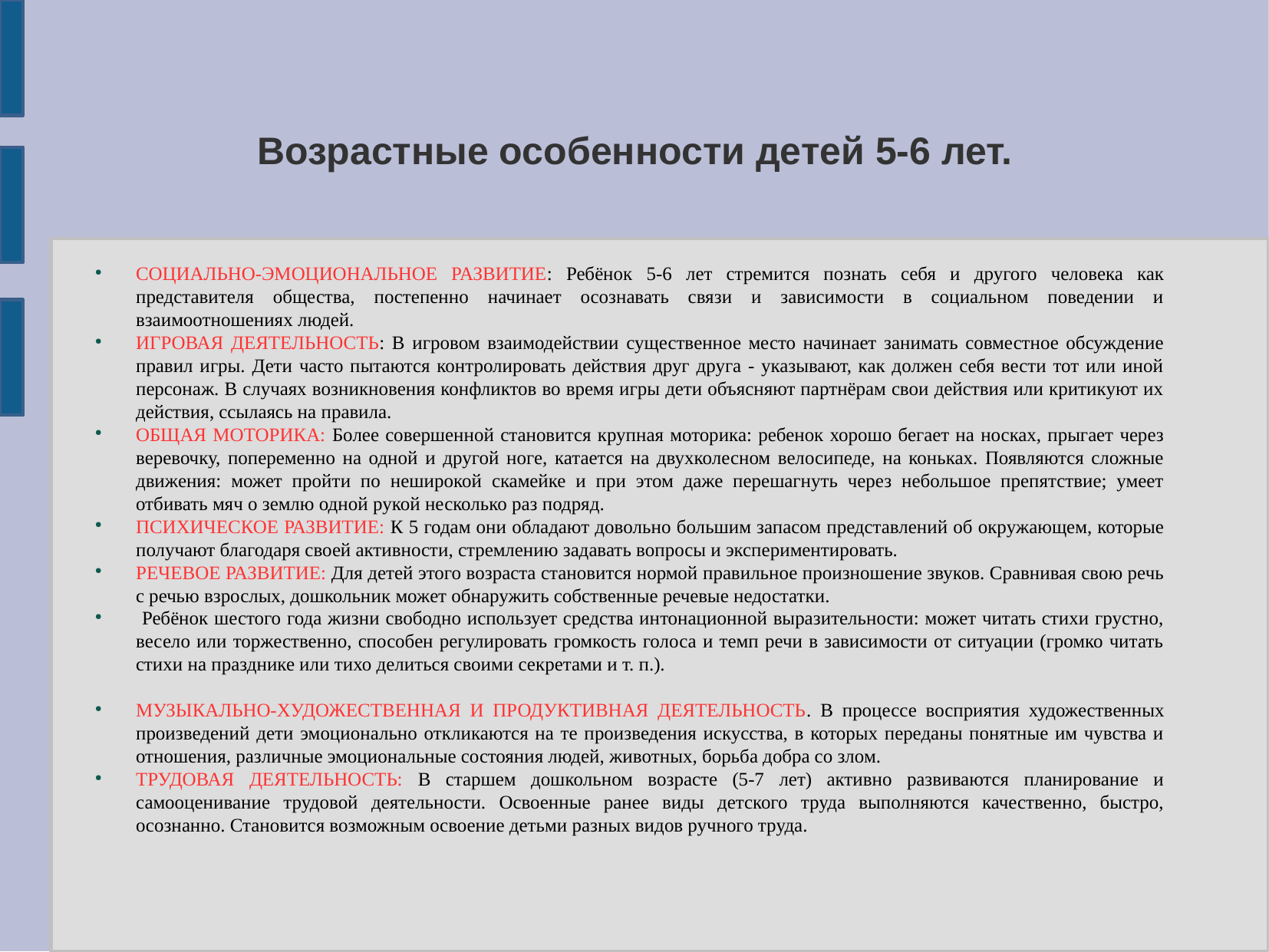

Возрастные особенности детей 5-6 лет.
СОЦИАЛЬНО-ЭМОЦИОНАЛЬНОЕ РАЗВИТИЕ: Ребёнок 5-6 лет стремится познать себя и другого человека как представителя общества, постепенно начинает осознавать связи и зависимости в социальном поведении и взаимоотношениях людей.
ИГРОВАЯ ДЕЯТЕЛЬНОСТЬ: В игровом взаимодействии существенное место начинает занимать совместное обсуждение правил игры. Дети часто пытаются контролировать действия друг друга - указывают, как должен себя вести тот или иной персонаж. В случаях возникновения конфликтов во время игры дети объясняют партнёрам свои действия или критикуют их действия, ссылаясь на правила.
ОБЩАЯ МОТОРИКА: Более совершенной становится крупная моторика: ребенок хорошо бегает на носках, прыгает через веревочку, попеременно на одной и другой ноге, катается на двухколесном велосипеде, на коньках. Появляются сложные движения: может пройти по неширокой скамейке и при этом даже перешагнуть через небольшое препятствие; умеет отбивать мяч о землю одной рукой несколько раз подряд.
ПСИХИЧЕСКОЕ РАЗВИТИЕ: К 5 годам они обладают довольно большим запасом представлений об окружающем, которые получают благодаря своей активности, стремлению задавать вопросы и экспериментировать.
РЕЧЕВОЕ РАЗВИТИЕ: Для детей этого возраста становится нормой правильное произношение звуков. Сравнивая свою речь с речью взрослых, дошкольник может обнаружить собственные речевые недостатки.
 Ребёнок шестого года жизни свободно использует средства интонационной выразительности: может читать стихи грустно, весело или торжественно, способен регулировать громкость голоса и темп речи в зависимости от ситуации (громко читать стихи на празднике или тихо делиться своими секретами и т. п.).

МУЗЫКАЛЬНО-ХУДОЖЕСТВЕННАЯ И ПРОДУКТИВНАЯ ДЕЯТЕЛЬНОСТЬ. В процессе восприятия художественных произведений дети эмоционально откликаются на те произведения искусства, в которых переданы понятные им чувства и отношения, различные эмоциональные состояния людей, животных, борьба добра со злом.
ТРУДОВАЯ ДЕЯТЕЛЬНОСТЬ: В старшем дошкольном возрасте (5-7 лет) активно развиваются планирование и самооценивание трудовой деятельности. Освоенные ранее виды детского труда выполняются качественно, быстро, осознанно. Становится возможным освоение детьми разных видов ручного труда.